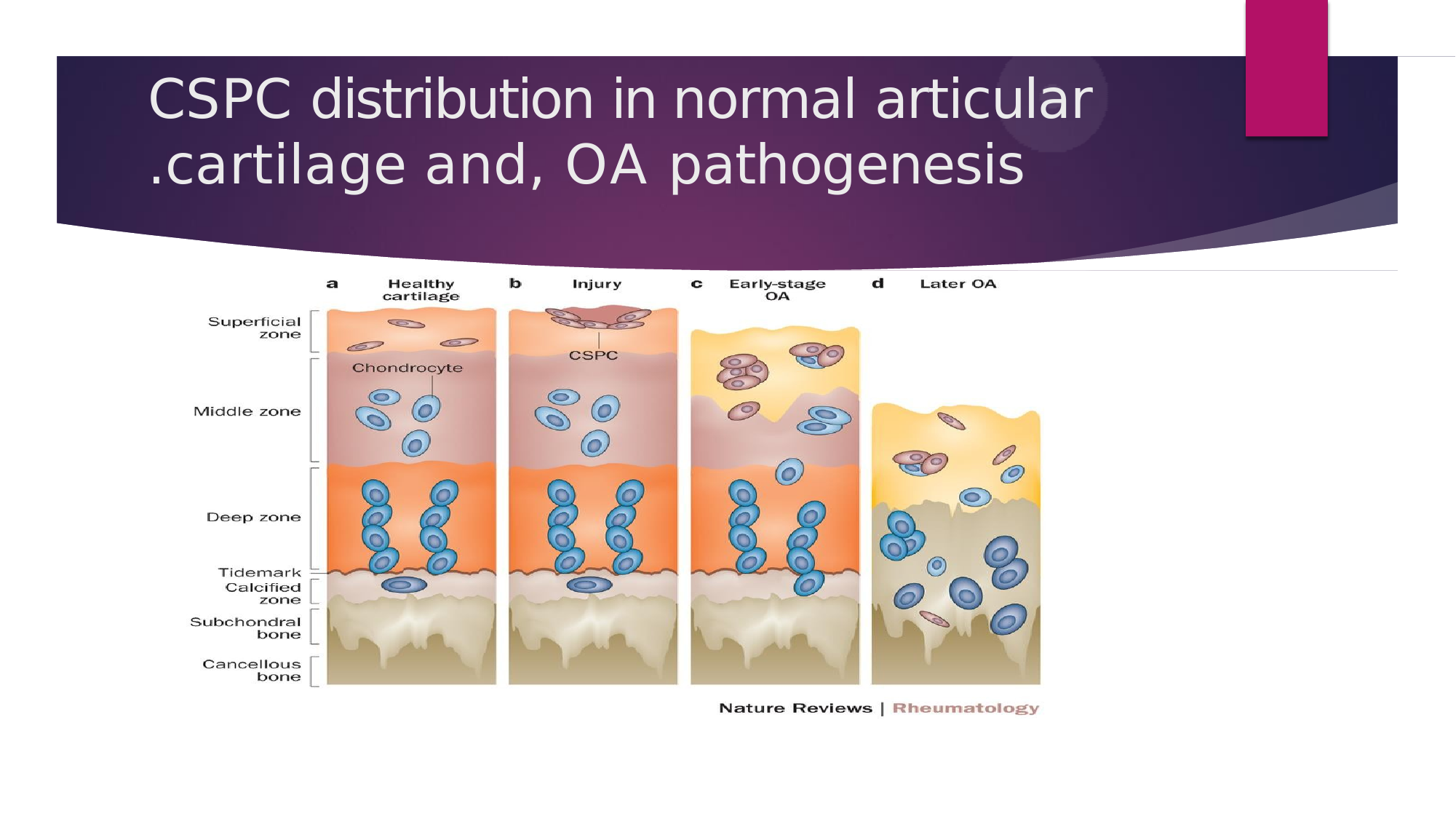

# CSPC distribution in normal articular  cartilage and, OA pathogenesis.